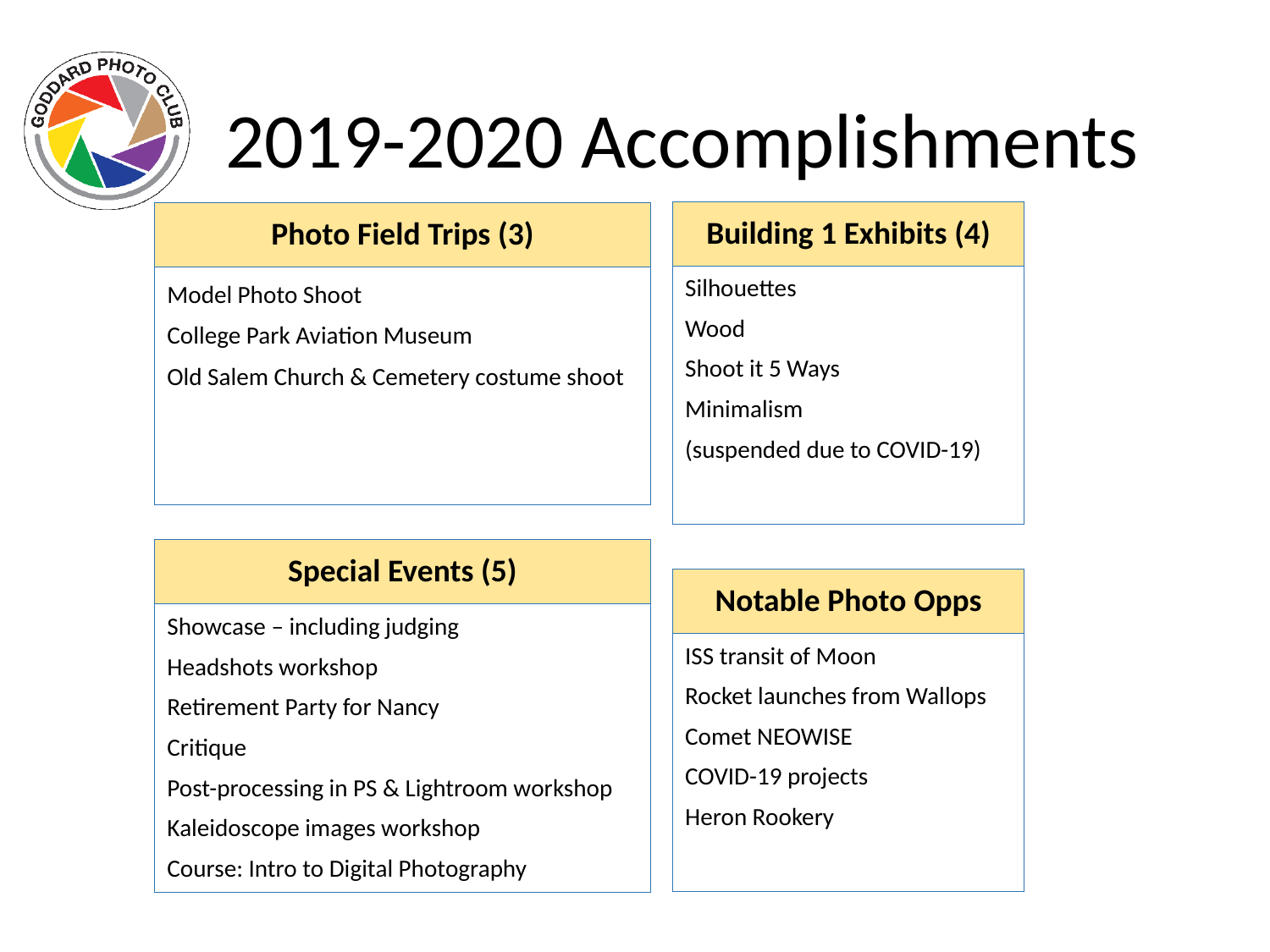

# 2019-2020 Accomplishments
Building 1 Exhibits (4)
Photo Field Trips (3)
Silhouettes
Wood
Shoot it 5 Ways
Minimalism
(suspended due to COVID-19)

Model Photo Shoot
College Park Aviation Museum
Old Salem Church & Cemetery costume shoot
Special Events (5)
Notable Photo Opps
Showcase – including judging
Headshots workshop
Retirement Party for Nancy
Critique
Post-processing in PS & Lightroom workshop
Kaleidoscope images workshop
Course: Intro to Digital Photography

ISS transit of Moon
Rocket launches from Wallops
Comet NEOWISE
COVID-19 projects
Heron Rookery